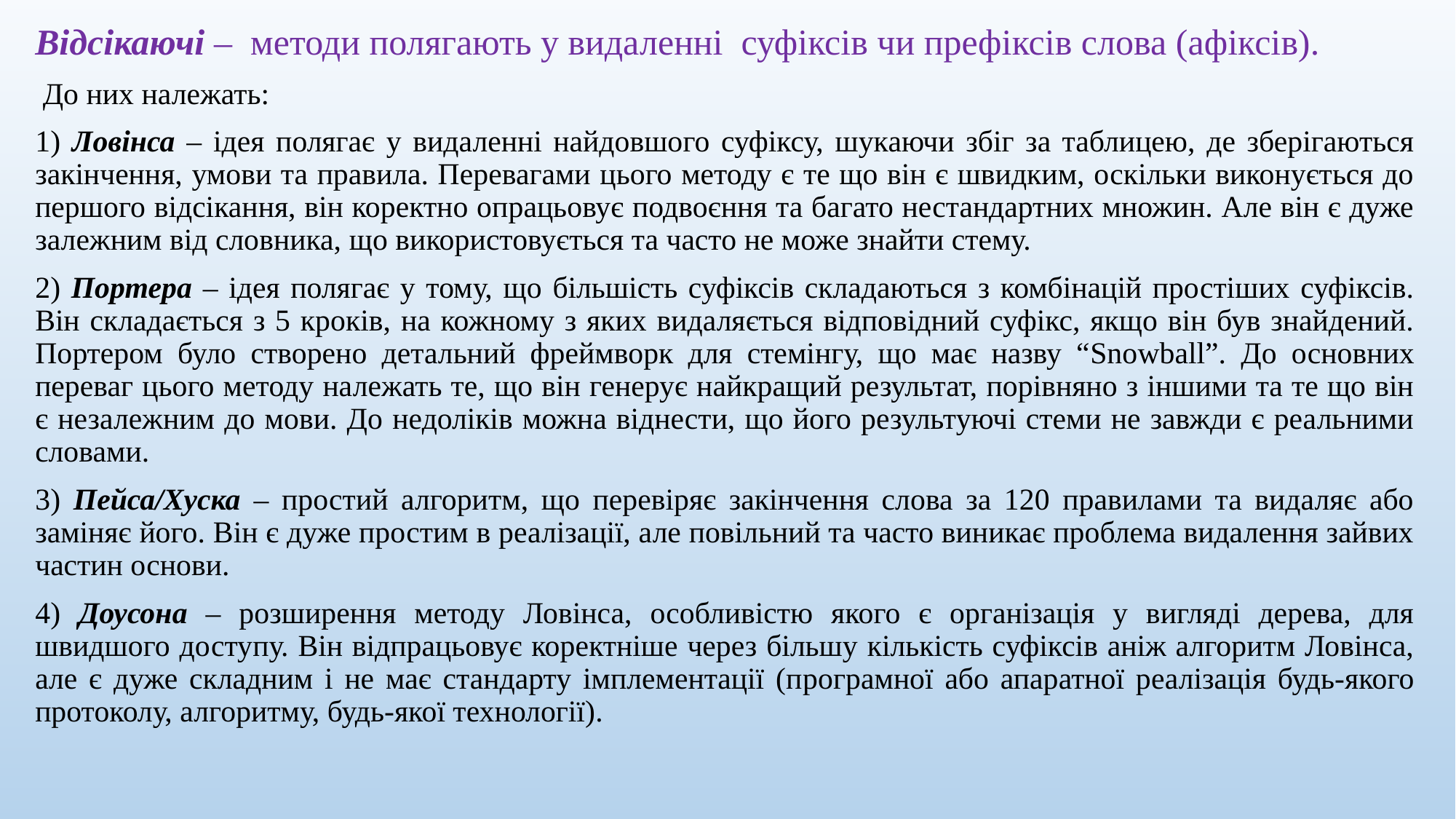

Відсікаючі –  методи полягають у видаленні  суфіксів чи префіксів слова (афіксів).
 До них належать:
1) Ловінса – ідея полягає у видаленні найдовшого суфіксу, шукаючи збіг за таблицею, де зберігаються закінчення, умови та правила. Перевагами цього методу є те що він є швидким, оскільки виконується до першого відсікання, він коректно опрацьовує подвоєння та багато нестандартних множин. Але він є дуже залежним від словника, що використовується та часто не може знайти стему.
2) Портера – ідея полягає у тому, що більшість суфіксів складаються з комбінацій простіших суфіксів. Він складається з 5 кроків, на кожному з яких видаляється відповідний суфікс, якщо він був знайдений. Портером було створено детальний фреймворк для стемінгу, що має назву “Snowball”. До основних переваг цього методу належать те, що він генерує найкращий результат, порівняно з іншими та те що він є незалежним до мови. До недоліків можна віднести, що його результуючі стеми не завжди є реальними словами.
3) Пейса/Хуска – простий алгоритм, що перевіряє закінчення слова за 120 правилами та видаляє або заміняє його. Він є дуже простим в реалізації, але повільний та часто виникає проблема видалення зайвих частин основи.
4) Доусона – розширення методу Ловінса, особливістю якого є організація у вигляді дерева, для швидшого доступу. Він відпрацьовує коректніше через більшу кількість суфіксів аніж алгоритм Ловінса, але є дуже складним і не має стандарту імплементації (програмної або апаратної реалізація будь-якого протоколу, алгоритму, будь-якої технології).